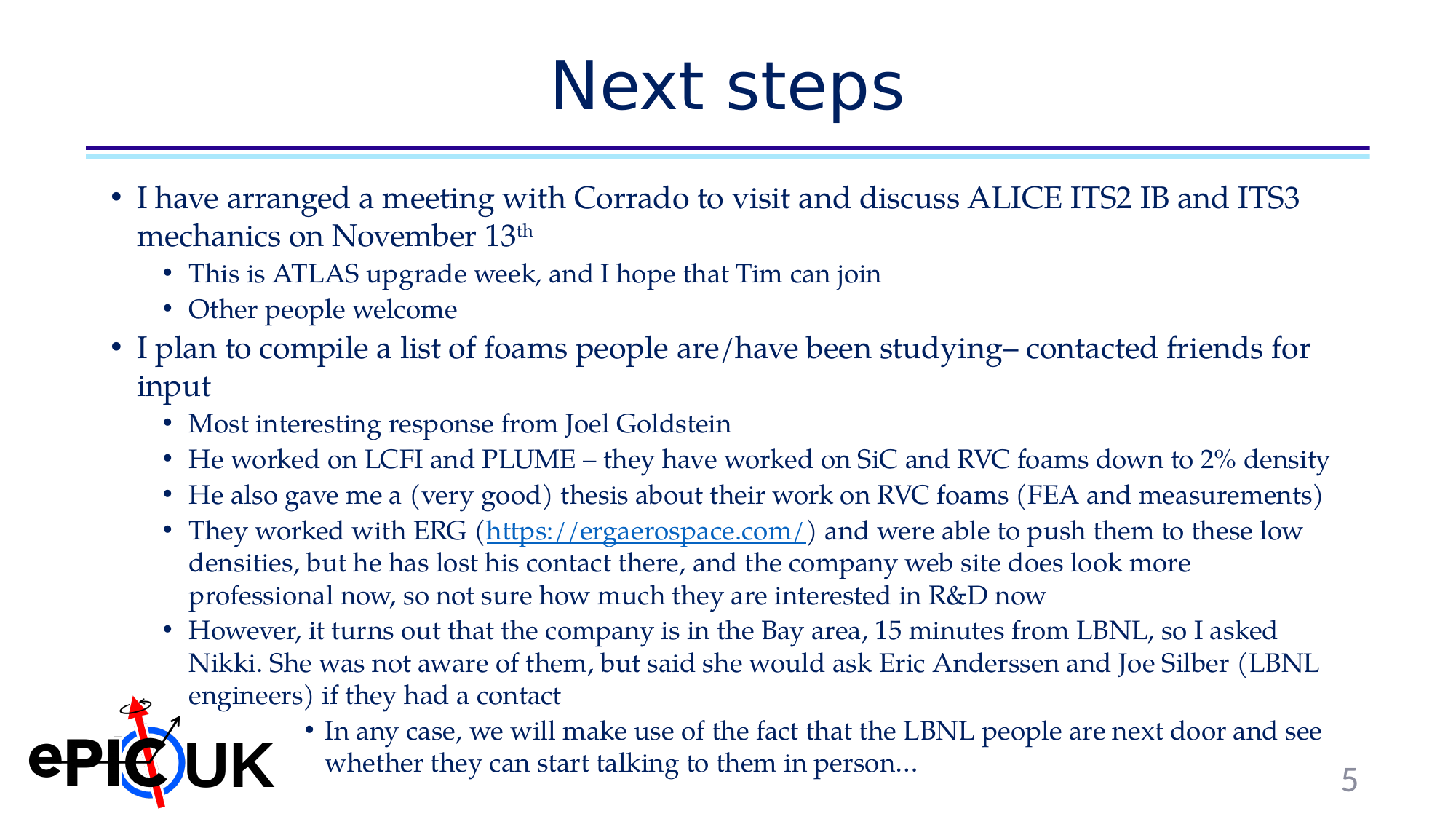

# Next steps
I have arranged a meeting with Corrado to visit and discuss ALICE ITS2 IB and ITS3 mechanics on November 13th
This is ATLAS upgrade week, and I hope that Tim can join
Other people welcome
I plan to compile a list of foams people are/have been studying– contacted friends for input
Most interesting response from Joel Goldstein
He worked on LCFI and PLUME – they have worked on SiC and RVC foams down to 2% density
He also gave me a (very good) thesis about their work on RVC foams (FEA and measurements)
They worked with ERG (https://ergaerospace.com/) and were able to push them to these low densities, but he has lost his contact there, and the company web site does look more professional now, so not sure how much they are interested in R&D now
However, it turns out that the company is in the Bay area, 15 minutes from LBNL, so I asked Nikki. She was not aware of them, but said she would ask Eric Anderssen and Joe Silber (LBNL engineers) if they had a contact
In any case, we will make use of the fact that the LBNL people are next door and see whether they can start talking to them in person…

5